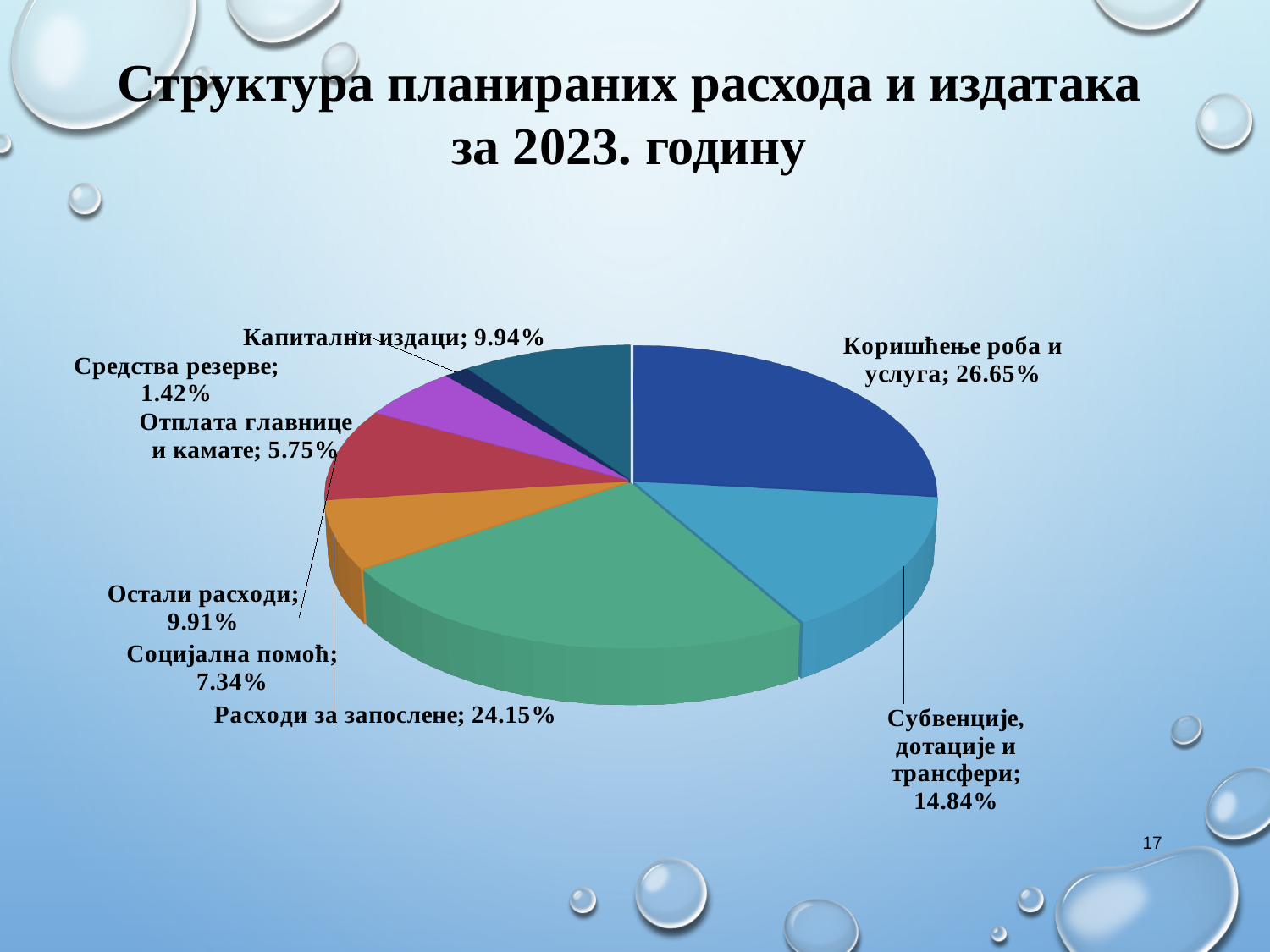

Структура планираних расхода и издатака за 2023. годину

[unsupported chart]

17